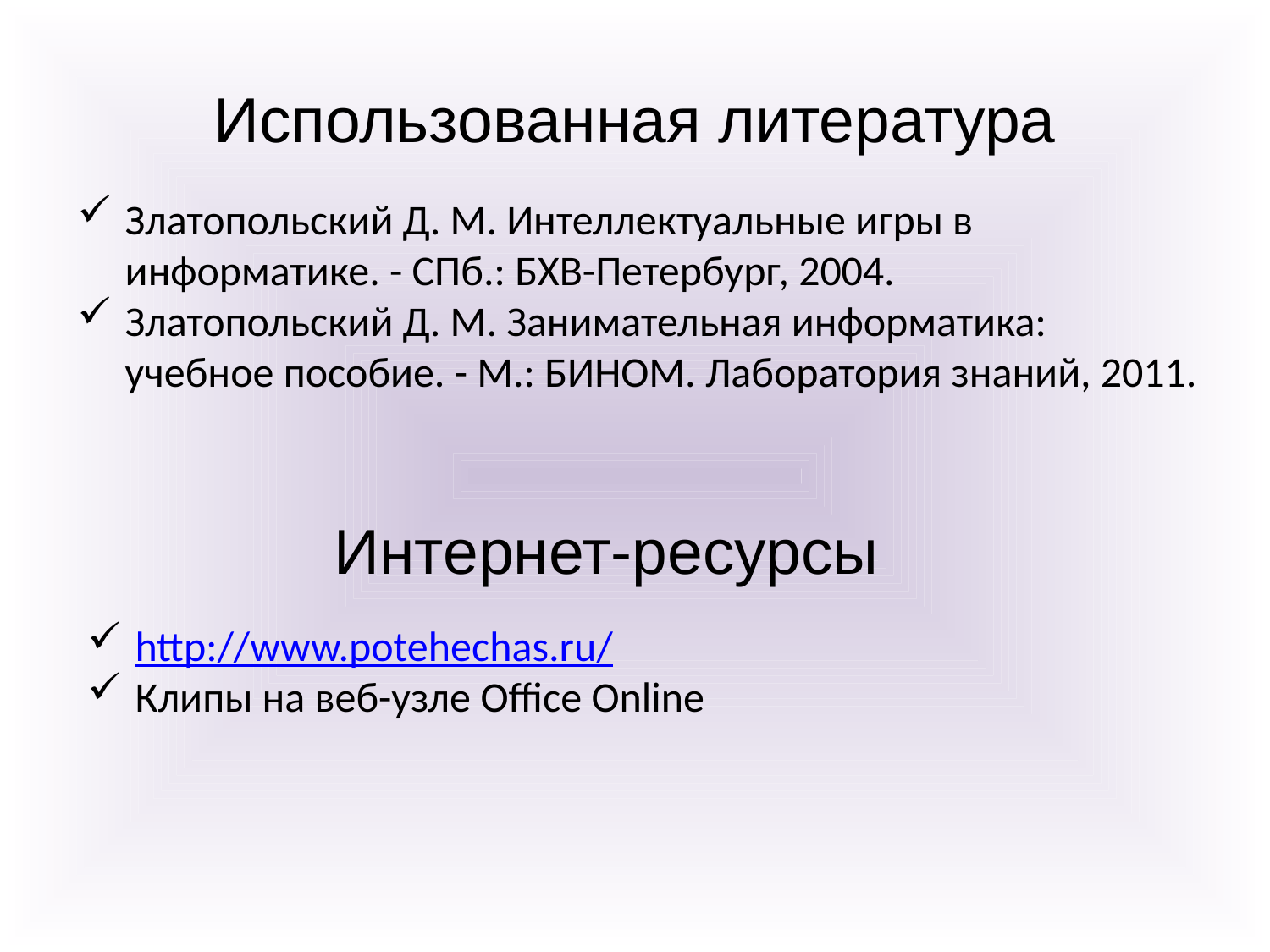

# Использованная литература
Златопольский Д. М. Интеллектуальные игры в информатике. - СПб.: БХВ-Петербург, 2004.
Златопольский Д. М. Занимательная информатика: учебное пособие. - М.: БИНОМ. Лаборатория знаний, 2011.
Интернет-ресурсы
http://www.potehechas.ru/
Клипы на веб-узле Office Online